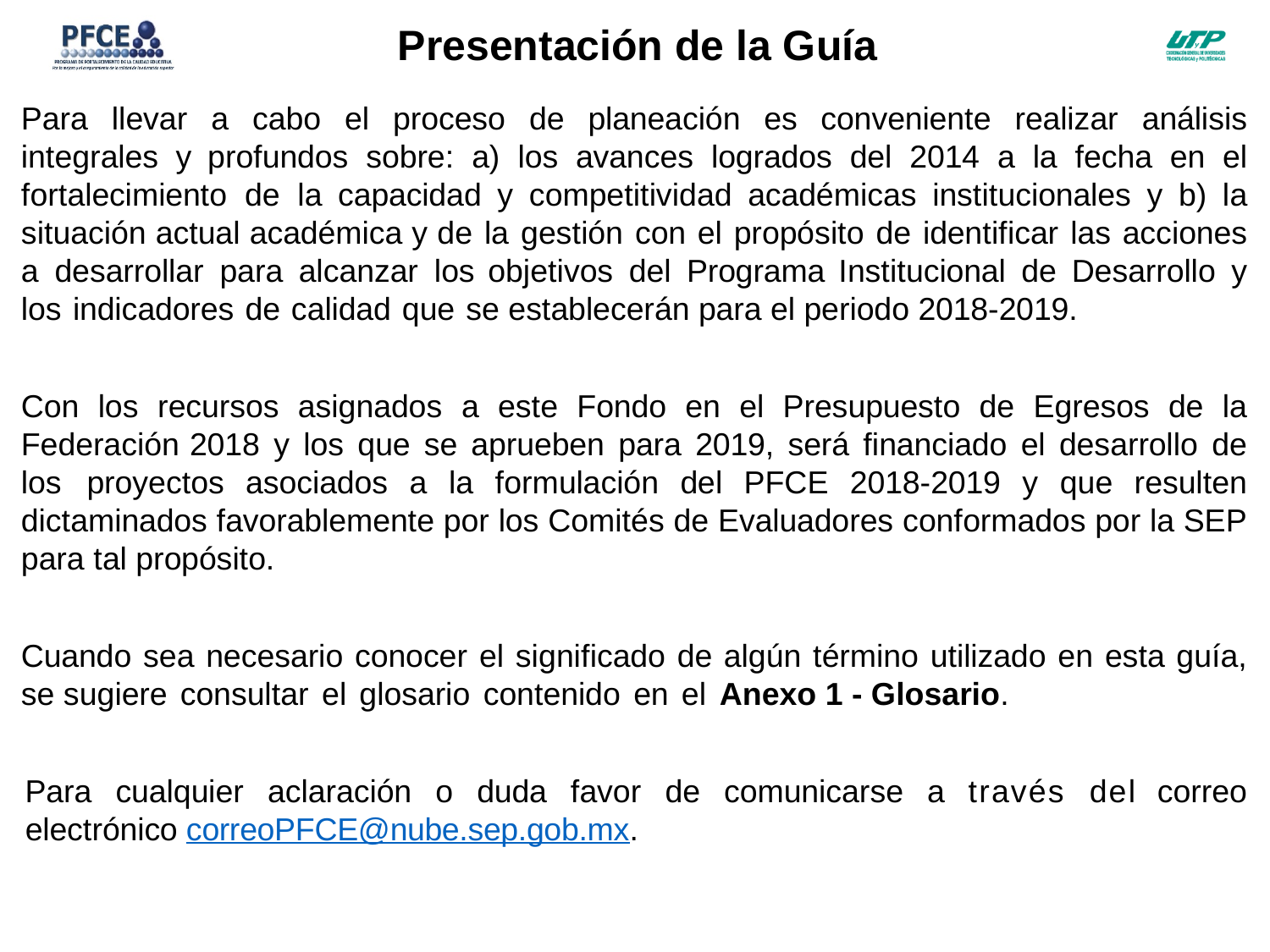

Presentación de la Guía
Para llevar a cabo el proceso de planeación es conveniente realizar análisis integrales y profundos sobre: a) los avances logrados del 2014 a la fecha en el fortalecimiento de la capacidad y competitividad académicas institucionales y b) la situación actual académica y de la gestión con el propósito de identificar las acciones a desarrollar para alcanzar los objetivos del Programa Institucional de Desarrollo y los indicadores de calidad que se establecerán para el periodo 2018-2019.

Con los recursos asignados a este Fondo en el Presupuesto de Egresos de la Federación 2018 y los que se aprueben para 2019, será financiado el desarrollo de los proyectos asociados a la formulación del PFCE 2018-2019 y que resulten dictaminados favorablemente por los Comités de Evaluadores conformados por la SEP para tal propósito.

Cuando sea necesario conocer el significado de algún término utilizado en esta guía, se sugiere consultar el glosario contenido en el Anexo 1 - Glosario.

Para cualquier aclaración o duda favor de comunicarse a través del correo electrónico correoPFCE@nube.sep.gob.mx.